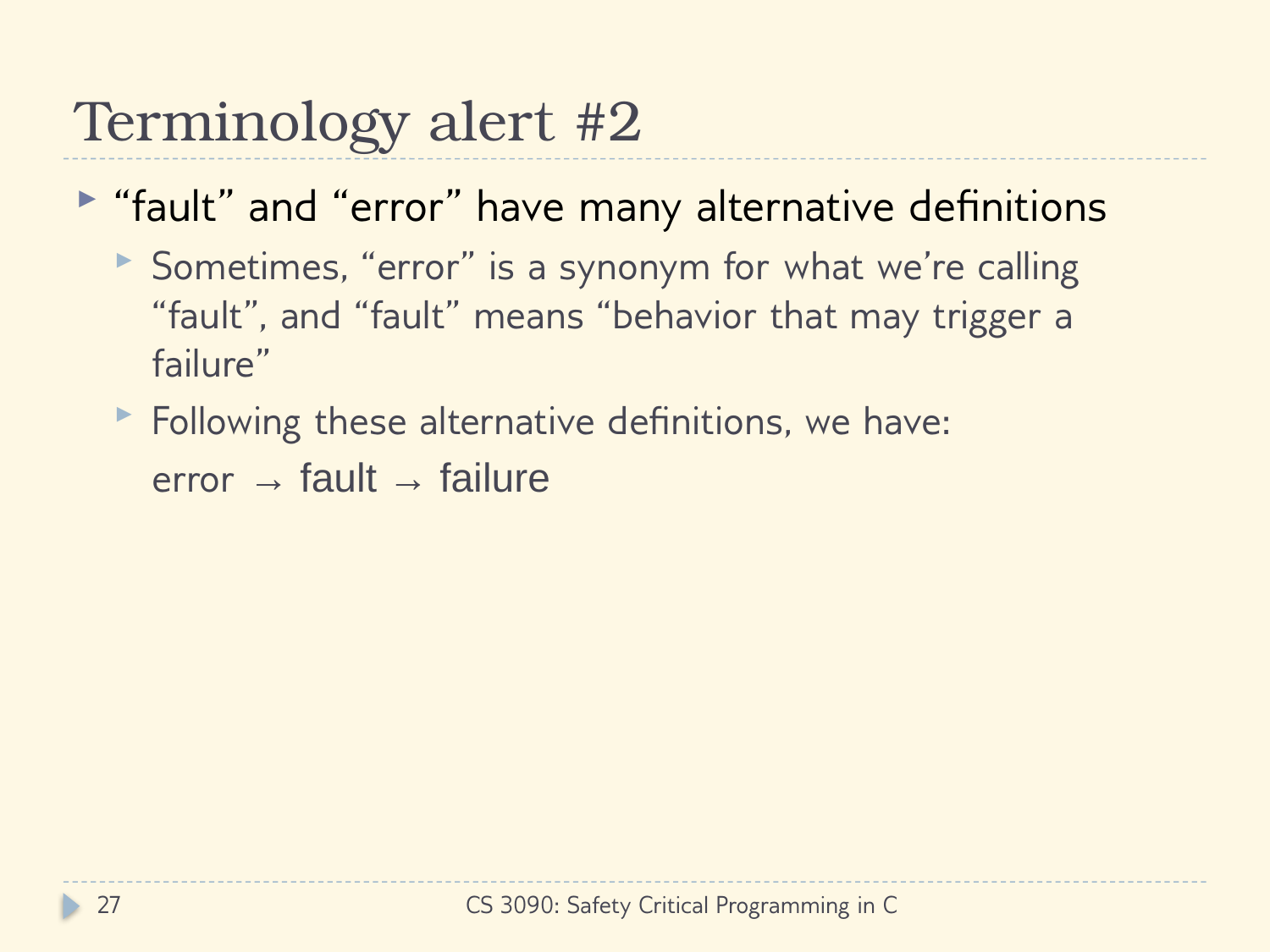

# Terminology alert #2
“fault” and “error” have many alternative definitions
Sometimes, “error” is a synonym for what we’re calling “fault”, and “fault” means “behavior that may trigger a failure”
Following these alternative definitions, we have:
	error → fault → failure
27
CS 3090: Safety Critical Programming in C